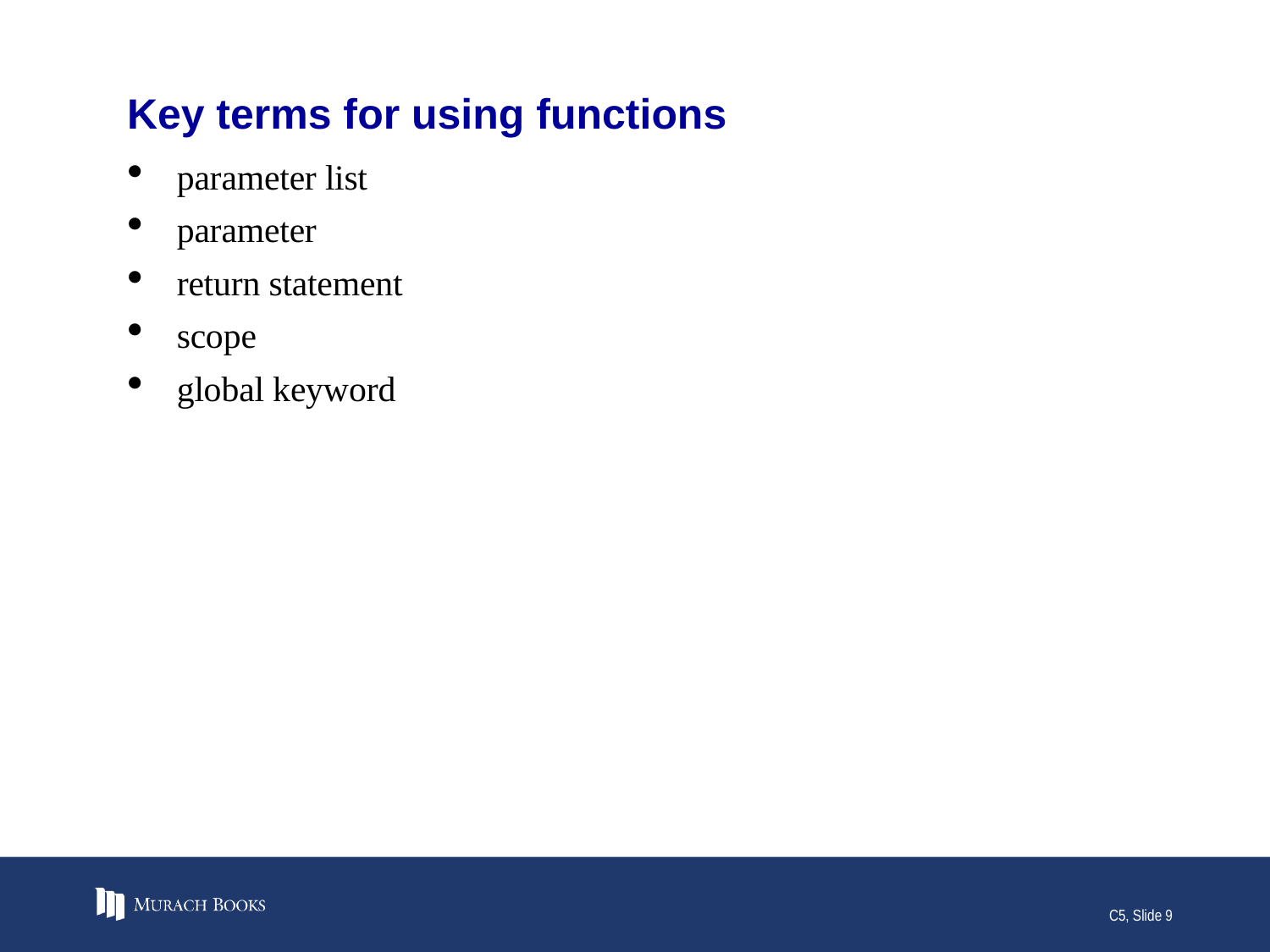

# Key terms for using functions
parameter list
parameter
return statement
scope
global keyword

C5, Slide 9